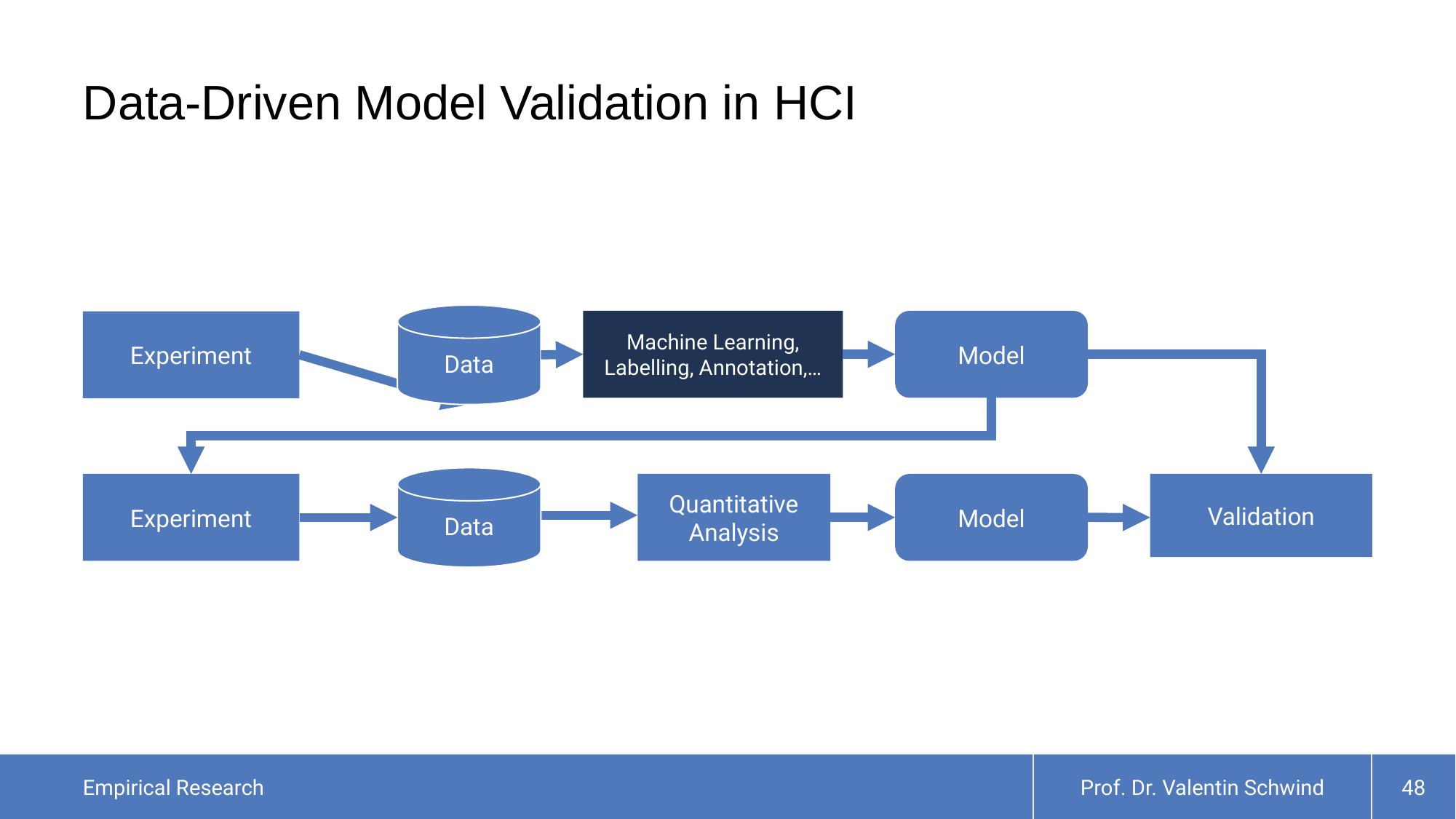

# Data-Driven Model Validation in HCI
Data
Machine Learning,
Labelling, Annotation,…
Model
Experiment
Data
Experiment
Quantitative Analysis
Model
Validation
Empirical Research
Prof. Dr. Valentin Schwind
48